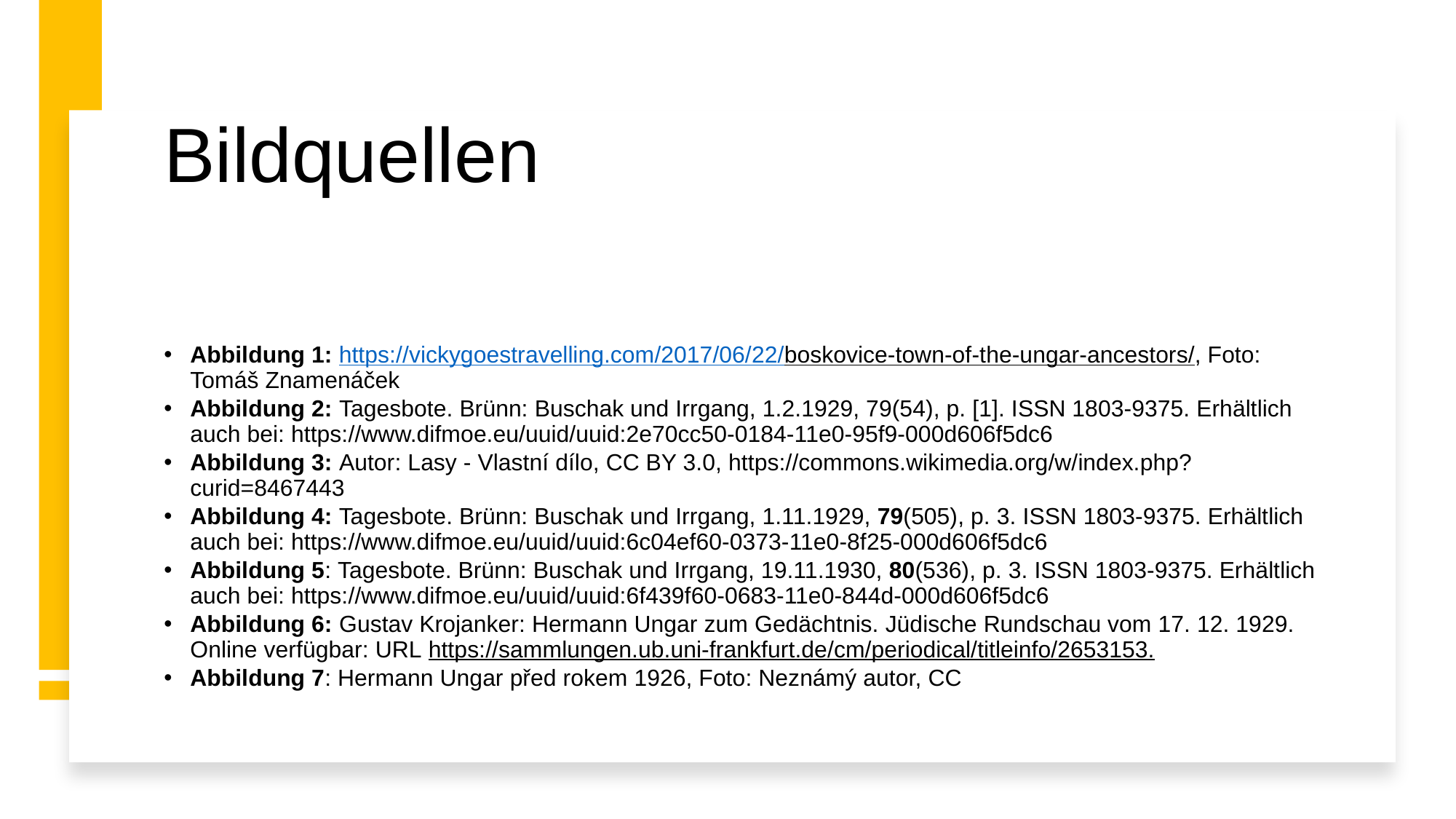

# Bildquellen

Abbildung 1: https://vickygoestravelling.com/2017/06/22/boskovice-town-of-the-ungar-ancestors/, Foto: Tomáš Znamenáček
Abbildung 2: Tagesbote. Brünn: Buschak und Irrgang, 1.2.1929, 79(54), p. [1]. ISSN 1803-9375. Erhältlich auch bei: https://www.difmoe.eu/uuid/uuid:2e70cc50-0184-11e0-95f9-000d606f5dc6
Abbildung 3: Autor: Lasy - Vlastní dílo, CC BY 3.0, https://commons.wikimedia.org/w/index.php?curid=8467443
Abbildung 4: Tagesbote. Brünn: Buschak und Irrgang, 1.11.1929, 79(505), p. 3. ISSN 1803-9375. Erhältlich auch bei: https://www.difmoe.eu/uuid/uuid:6c04ef60-0373-11e0-8f25-000d606f5dc6
Abbildung 5: Tagesbote. Brünn: Buschak und Irrgang, 19.11.1930, 80(536), p. 3. ISSN 1803-9375. Erhältlich auch bei: https://www.difmoe.eu/uuid/uuid:6f439f60-0683-11e0-844d-000d606f5dc6
Abbildung 6: Gustav Krojanker: Hermann Ungar zum Gedächtnis. Jüdische Rundschau vom 17. 12. 1929. Online verfügbar: URL https://sammlungen.ub.uni-frankfurt.de/cm/periodical/titleinfo/2653153.
Abbildung 7: Hermann Ungar před rokem 1926, Foto: Neznámý autor, CC